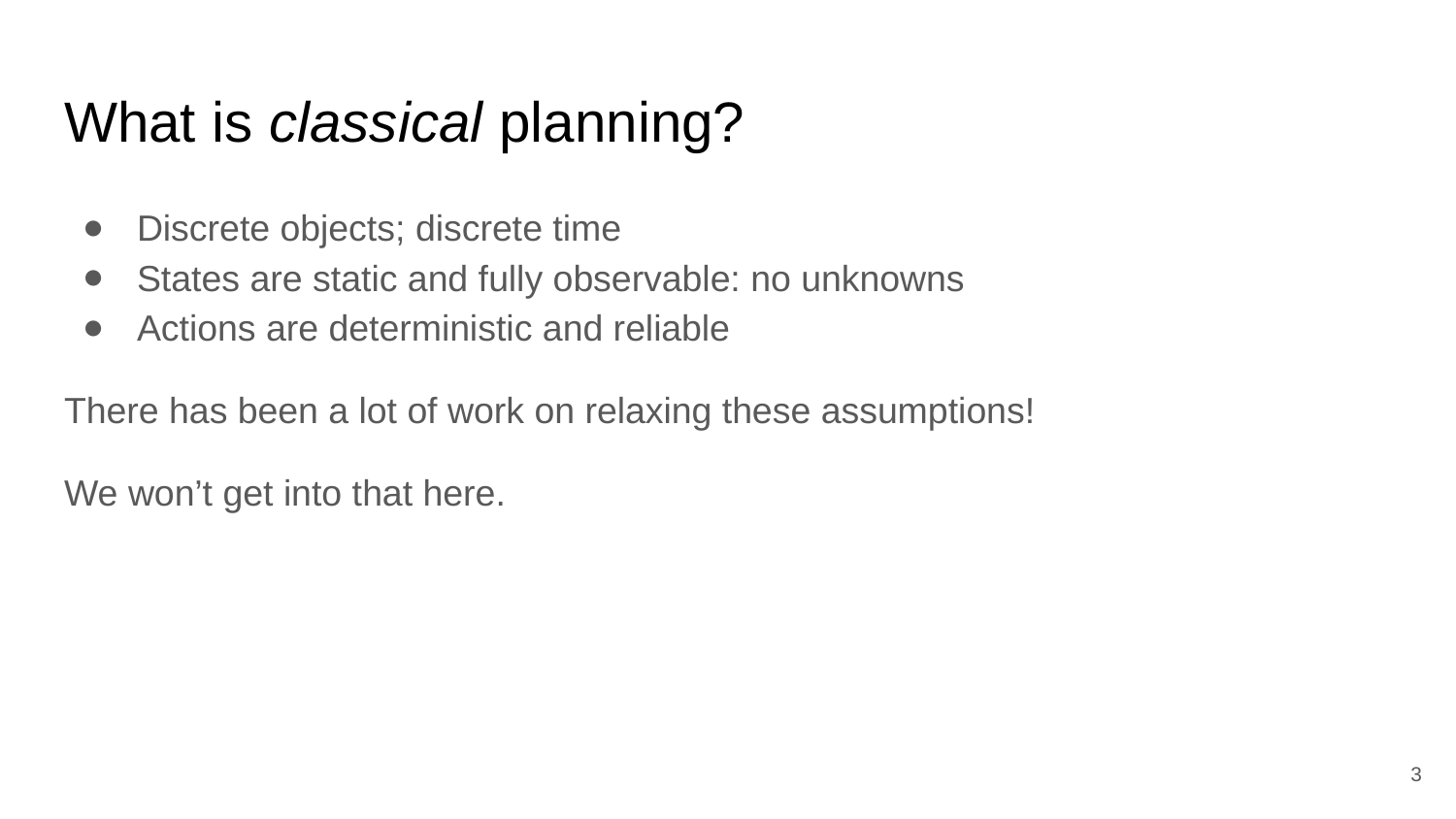

# What is classical planning?
Discrete objects; discrete time
States are static and fully observable: no unknowns
Actions are deterministic and reliable
There has been a lot of work on relaxing these assumptions!
We won’t get into that here.
3